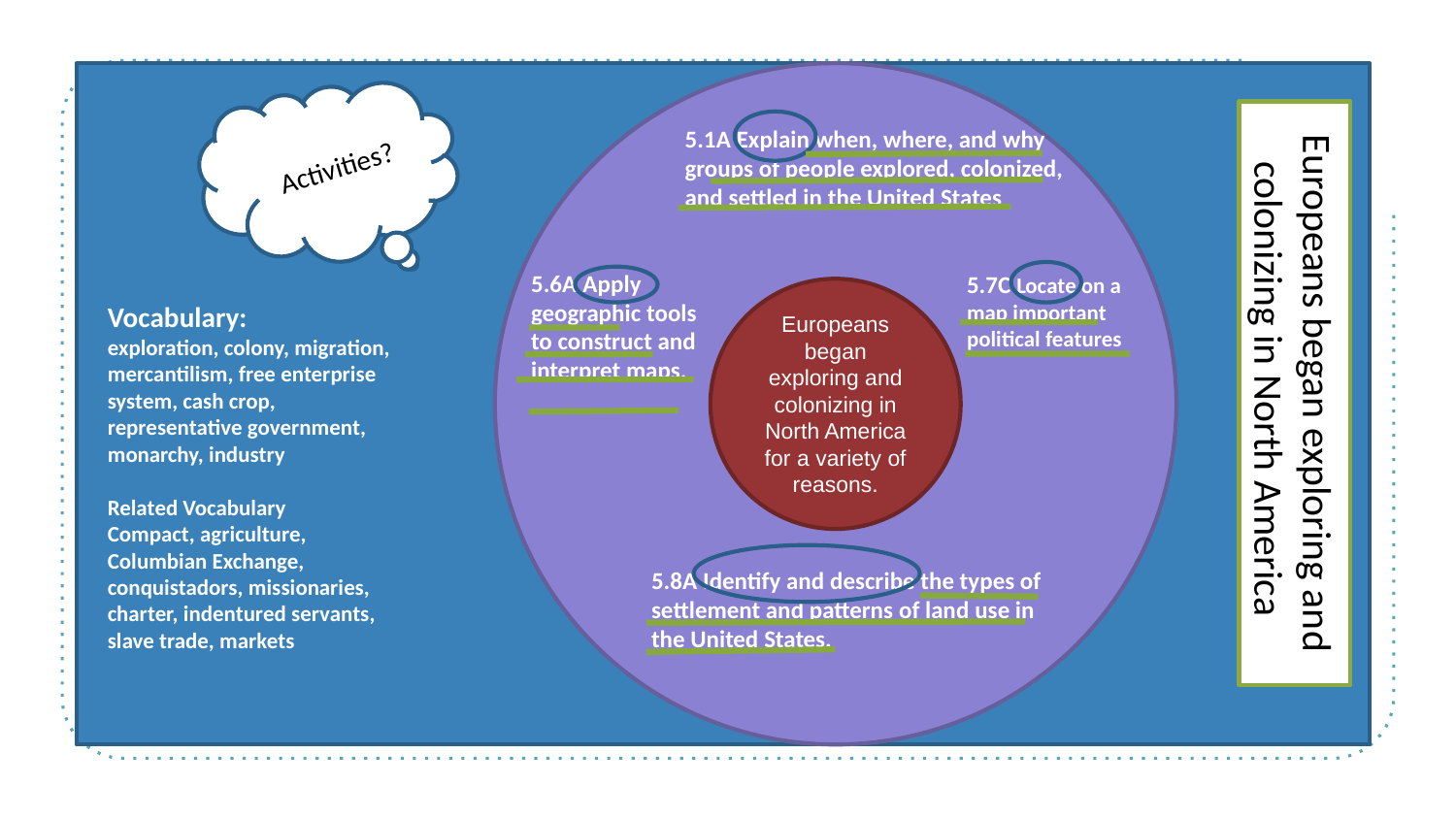

Activities?

5.1A Explain when, where, and why groups of people explored, colonized, and settled in the United States
5.6A Apply geographic tools  to construct and interpret maps.
5.7C Locate on a map important political features

Europeans began exploring and colonizing in North America for a variety of reasons.
Vocabulary:
exploration, colony, migration, mercantilism, free enterprise system, cash crop, representative government, monarchy, industry

Related Vocabulary
Compact, agriculture, Columbian Exchange, conquistadors, missionaries, charter, indentured servants, slave trade, markets

Europeans began exploring and colonizing in North America

5.8A Identify and describe the types of settlement and patterns of land use in the United States.